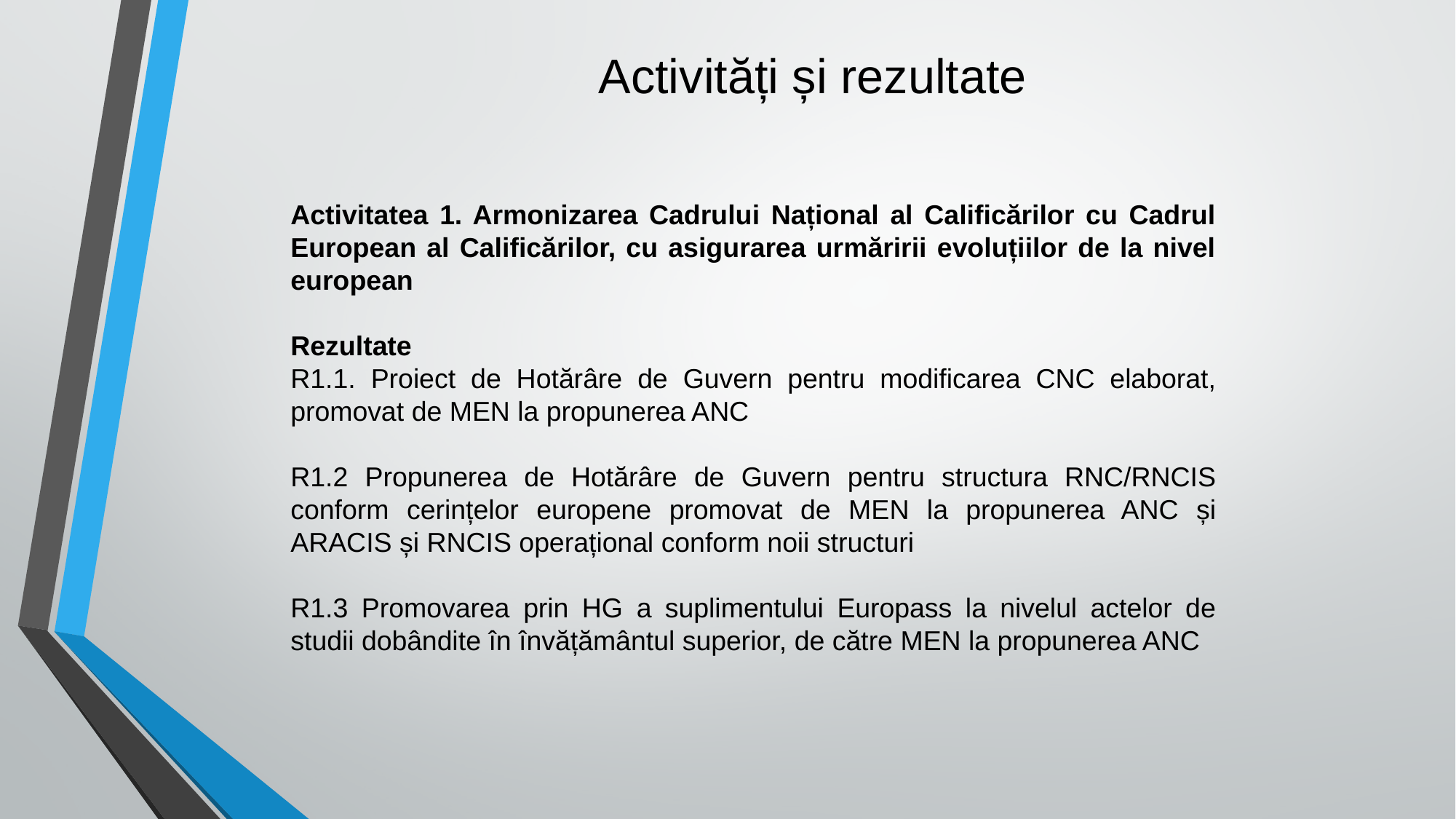

Activități și rezultate
Activitatea 1. Armonizarea Cadrului Național al Calificărilor cu Cadrul European al Calificărilor, cu asigurarea urmăririi evoluțiilor de la nivel european

Rezultate
R1.1. Proiect de Hotărâre de Guvern pentru modificarea CNC elaborat, promovat de MEN la propunerea ANC

R1.2 Propunerea de Hotărâre de Guvern pentru structura RNC/RNCIS conform cerințelor europene promovat de MEN la propunerea ANC și ARACIS și RNCIS operațional conform noii structuri

R1.3 Promovarea prin HG a suplimentului Europass la nivelul actelor de studii dobândite în învățământul superior, de către MEN la propunerea ANC